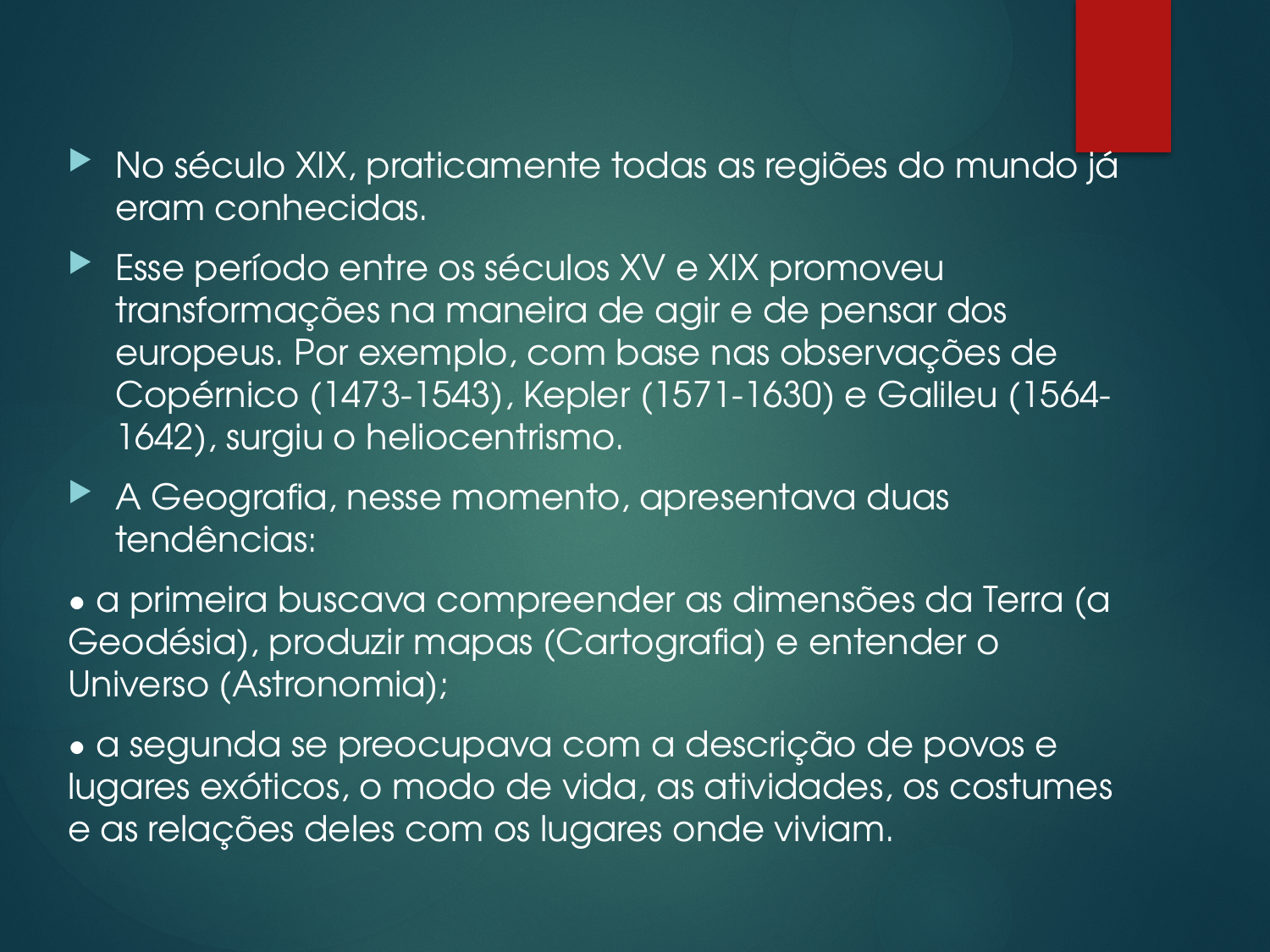

No século XIX, praticamente todas as regiões do mundo já eram conhecidas.
Esse período entre os séculos XV e XIX promoveu transformações na maneira de agir e de pensar dos europeus. Por exemplo, com base nas observações de Copérnico (1473-1543), Kepler (1571-1630) e Galileu (1564-1642), surgiu o heliocentrismo.
A Geografia, nesse momento, apresentava duas tendências:
• a primeira buscava compreender as dimensões da Terra (a Geodésia), produzir mapas (Cartografia) e entender o Universo (Astronomia);
• a segunda se preocupava com a descrição de povos e lugares exóticos, o modo de vida, as atividades, os costumes e as relações deles com os lugares onde viviam.